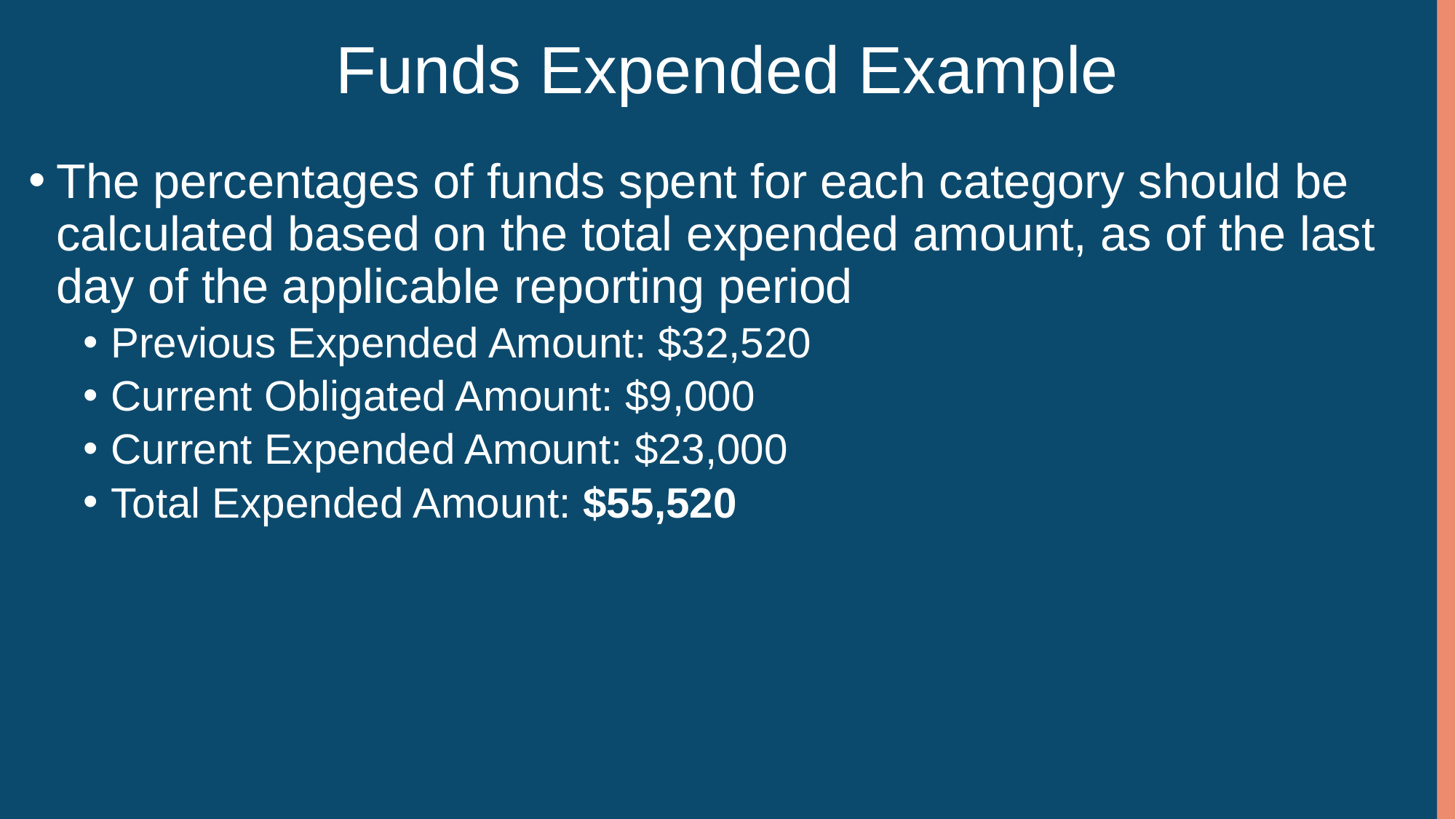

# Funds Expended Example
The percentages of funds spent for each category should be calculated based on the total expended amount, as of the last day of the applicable reporting period
Previous Expended Amount: $32,520
Current Obligated Amount: $9,000
Current Expended Amount: $23,000
Total Expended Amount: $55,520